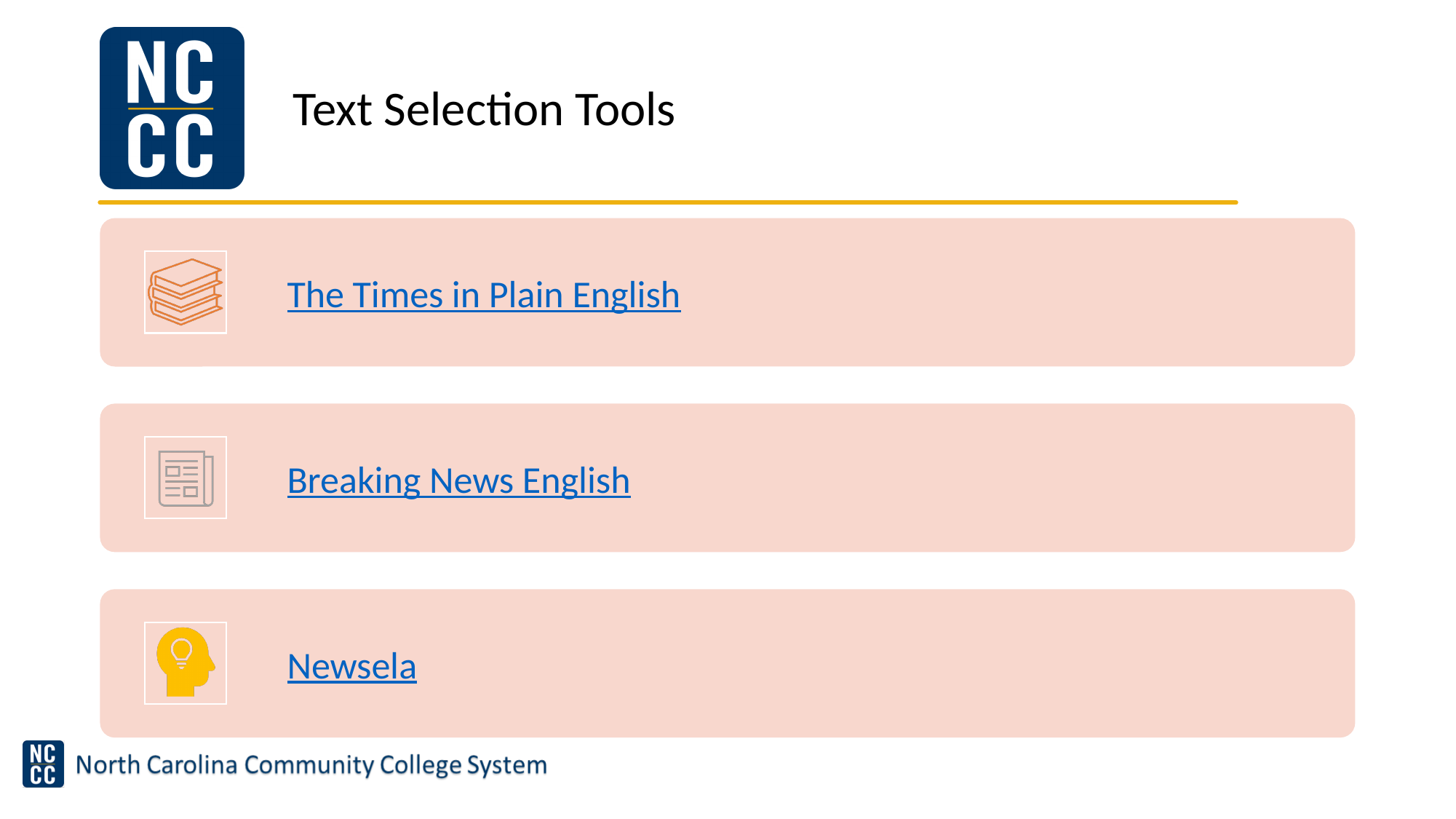

# Text Selection Tools
The Times in Plain English
Breaking News English
Newsela